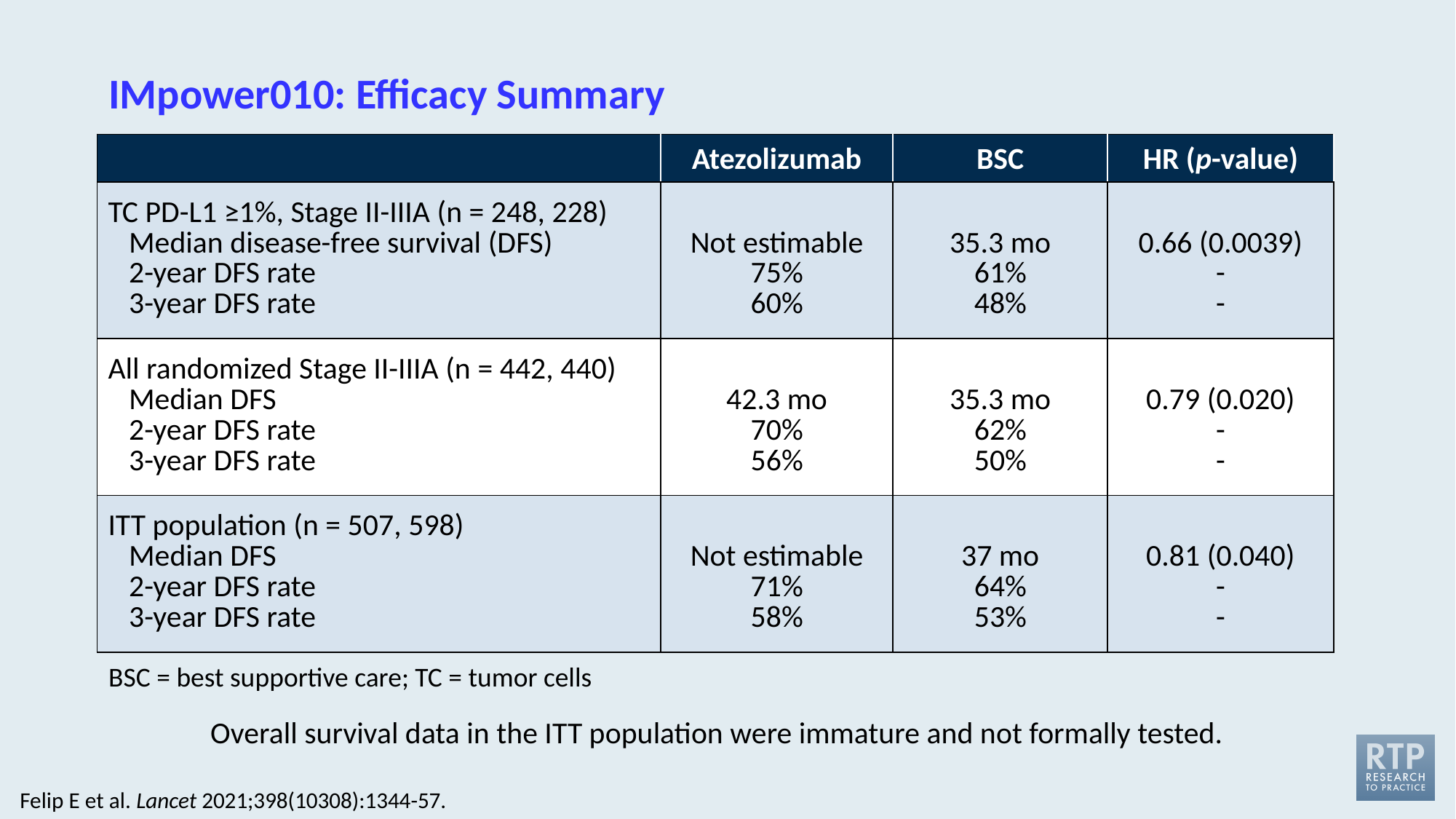

# IMpower010: Efficacy Summary
|  | Atezolizumab | BSC | HR (p-value) |
| --- | --- | --- | --- |
| TC PD-L1 ≥1%, Stage II-IIIA (n = 248, 228) Median disease-free survival (DFS) 2-year DFS rate 3-year DFS rate | Not estimable 75% 60% | 35.3 mo 61% 48% | 0.66 (0.0039) - - |
| All randomized Stage II-IIIA (n = 442, 440) Median DFS 2-year DFS rate 3-year DFS rate | 42.3 mo 70% 56% | 35.3 mo 62% 50% | 0.79 (0.020) - - |
| ITT population (n = 507, 598) Median DFS 2-year DFS rate 3-year DFS rate | Not estimable 71% 58% | 37 mo 64% 53% | 0.81 (0.040) - - |
BSC = best supportive care; TC = tumor cells
Overall survival data in the ITT population were immature and not formally tested.
Felip E et al. Lancet 2021;398(10308):1344-57.